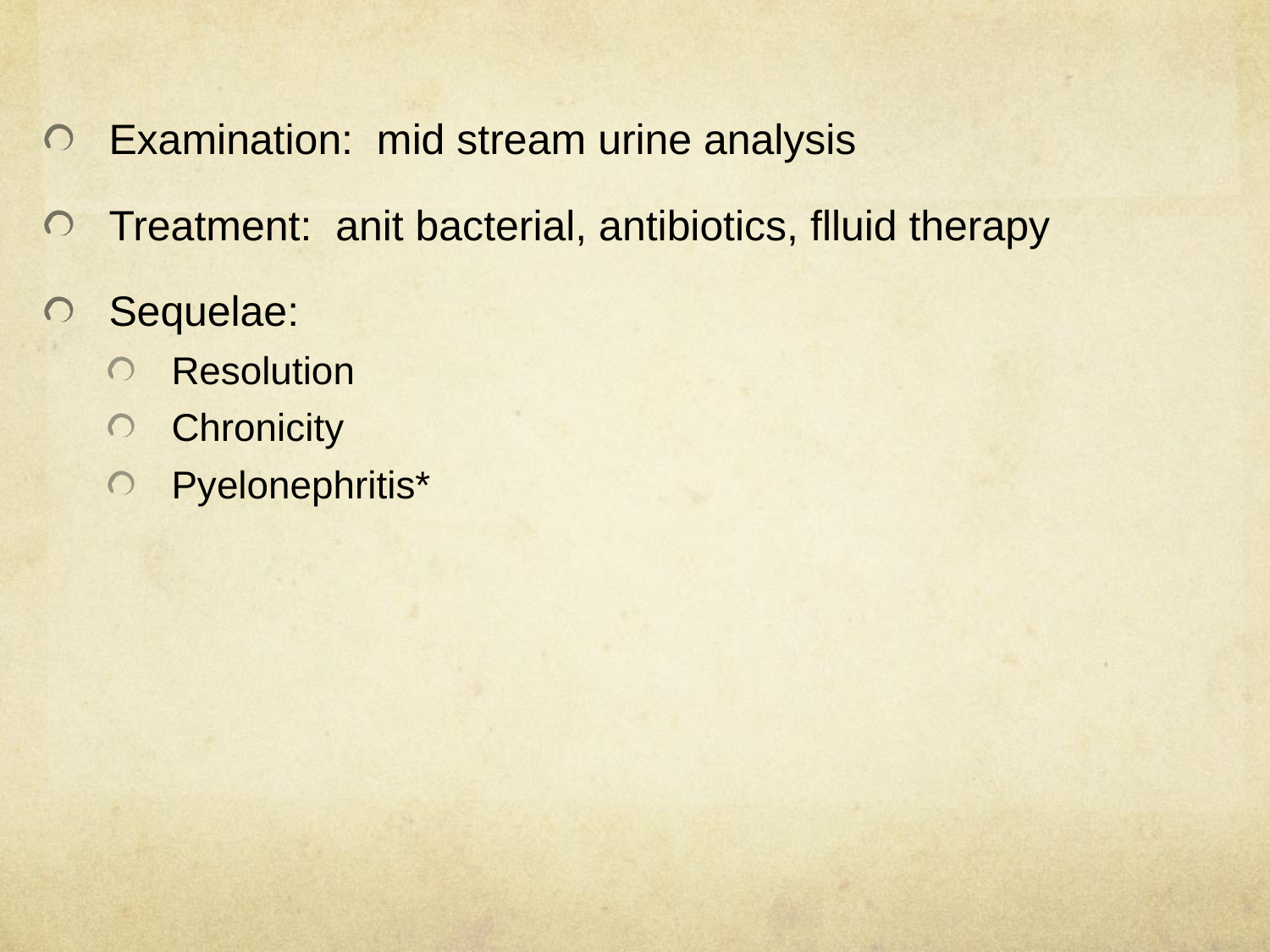

Examination:  mid stream urine analysis
Treatment:  anit bacterial, antibiotics, flluid therapy
Sequelae:
Resolution
Chronicity
Pyelonephritis*